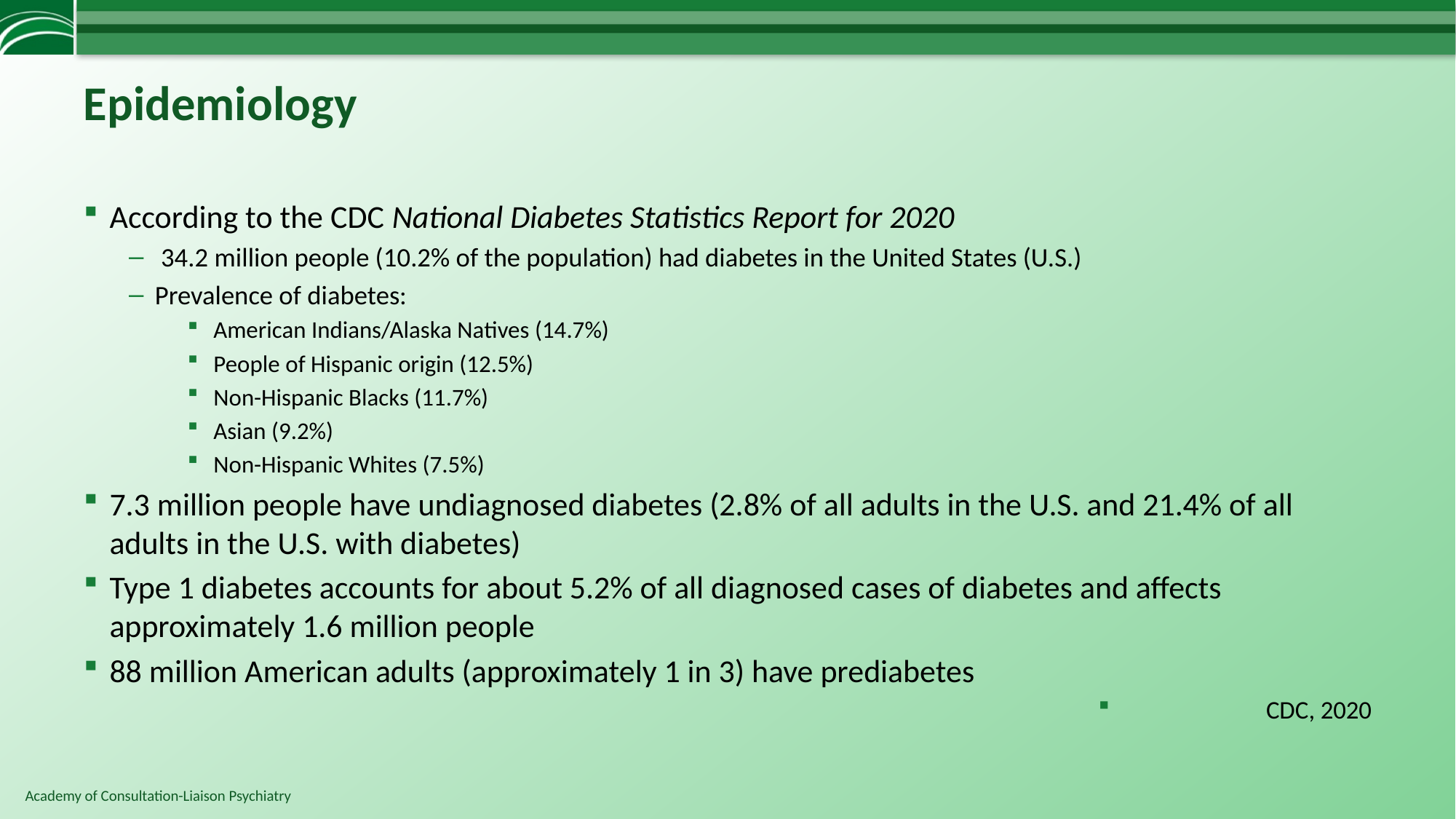

# Epidemiology
According to the CDC National Diabetes Statistics Report for 2020
 34.2 million people (10.2% of the population) had diabetes in the United States (U.S.)
Prevalence of diabetes:
American Indians/Alaska Natives (14.7%)
People of Hispanic origin (12.5%)
Non-Hispanic Blacks (11.7%)
Asian (9.2%)
Non-Hispanic Whites (7.5%)
7.3 million people have undiagnosed diabetes (2.8% of all adults in the U.S. and 21.4% of all adults in the U.S. with diabetes)
Type 1 diabetes accounts for about 5.2% of all diagnosed cases of diabetes and affects approximately 1.6 million people
88 million American adults (approximately 1 in 3) have prediabetes
CDC, 2020